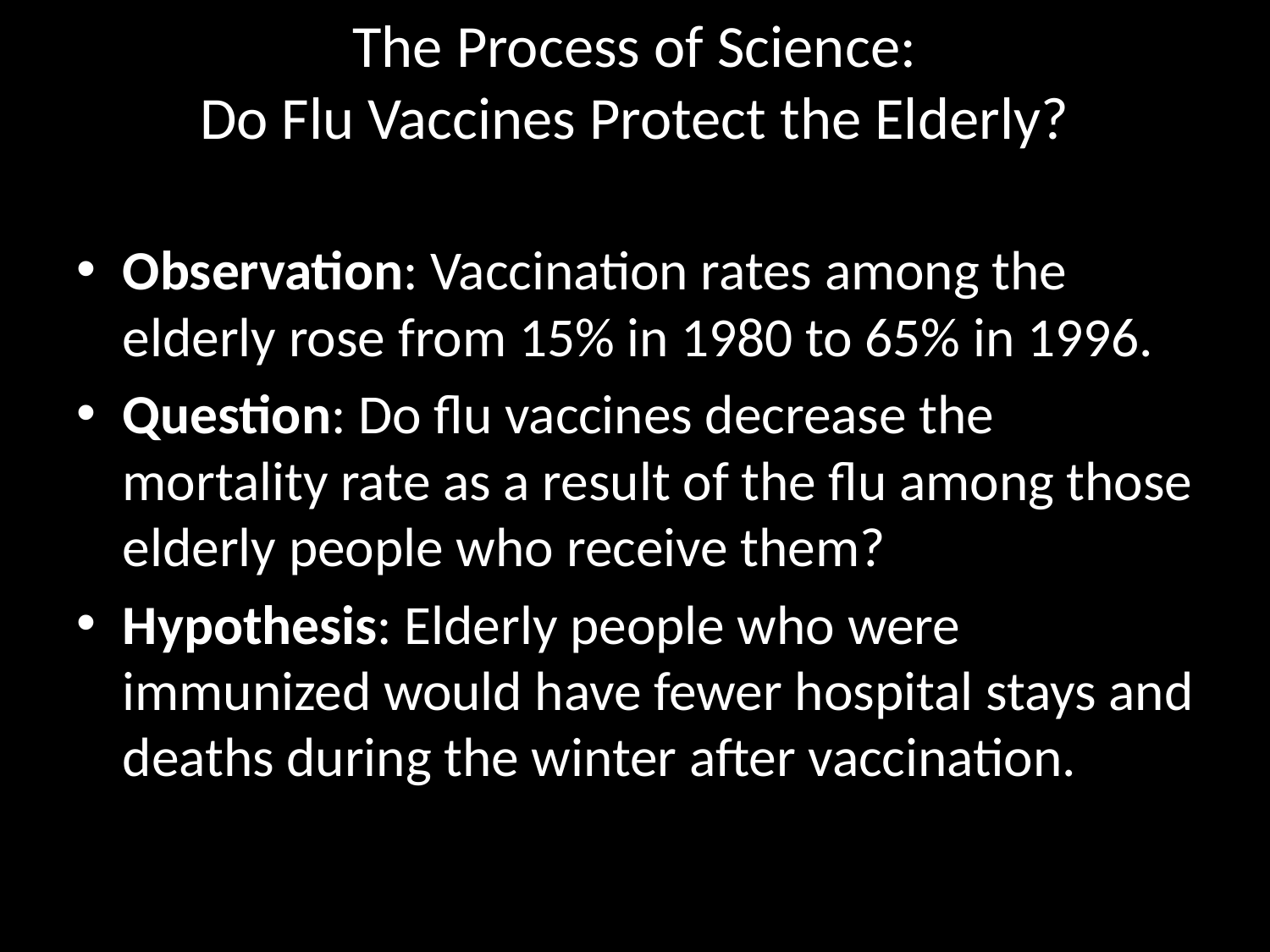

# The Process of Science: Do Flu Vaccines Protect the Elderly?
Observation: Vaccination rates among the elderly rose from 15% in 1980 to 65% in 1996.
Question: Do flu vaccines decrease the mortality rate as a result of the flu among those elderly people who receive them?
Hypothesis: Elderly people who were immunized would have fewer hospital stays and deaths during the winter after vaccination.